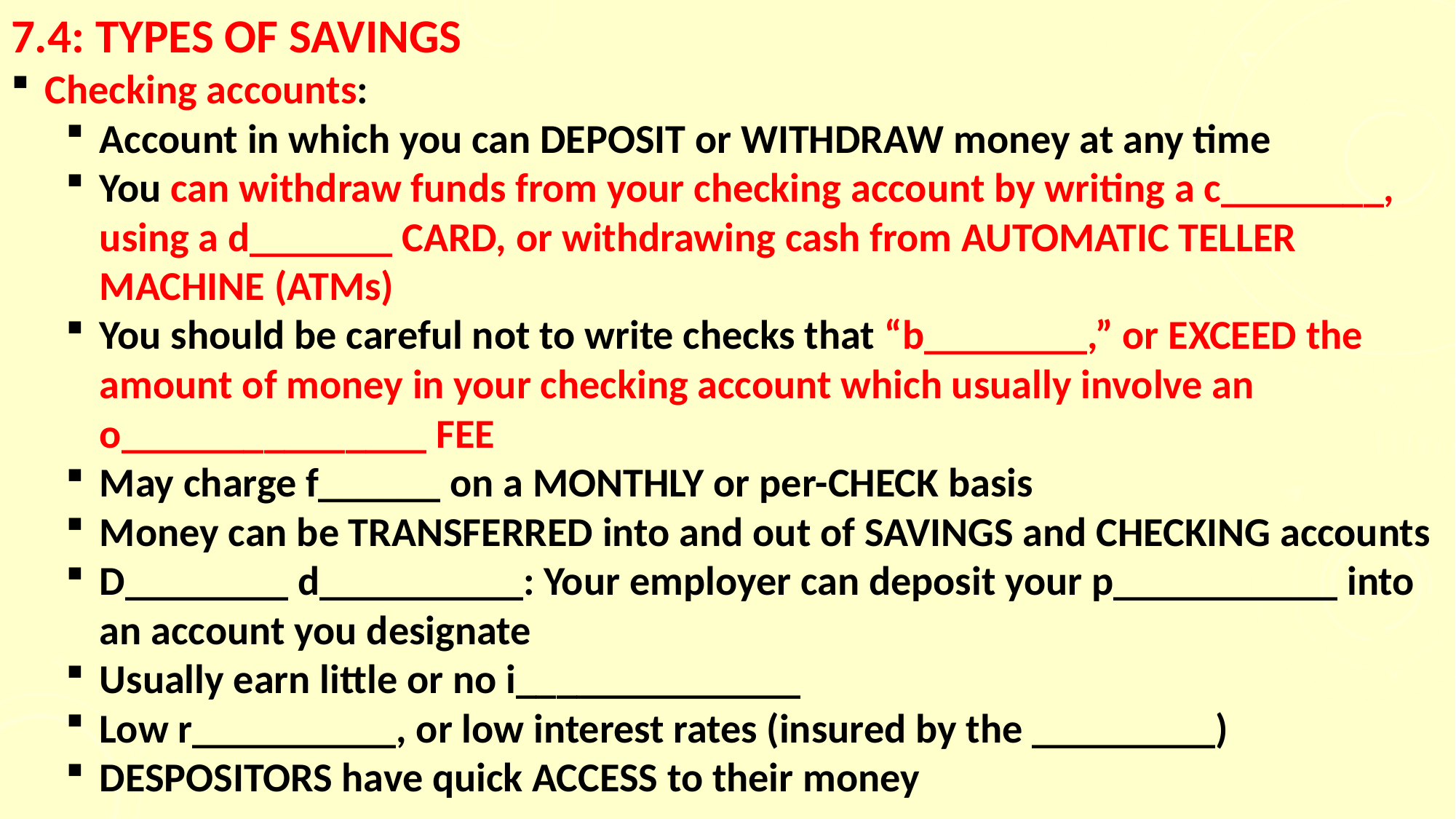

# 7.4: TYPES OF SAVINGS
Checking accounts:
Account in which you can DEPOSIT or WITHDRAW money at any time
You can withdraw funds from your checking account by writing a c________, using a d_______ CARD, or withdrawing cash from AUTOMATIC TELLER MACHINE (ATMs)
You should be careful not to write checks that “b________,” or EXCEED the amount of money in your checking account which usually involve an o_______________ FEE
May charge f______ on a MONTHLY or per-CHECK basis
Money can be TRANSFERRED into and out of SAVINGS and CHECKING accounts
D________ d__________: Your employer can deposit your p___________ into an account you designate
Usually earn little or no i______________
Low r__________, or low interest rates (insured by the _________)
DESPOSITORS have quick ACCESS to their money